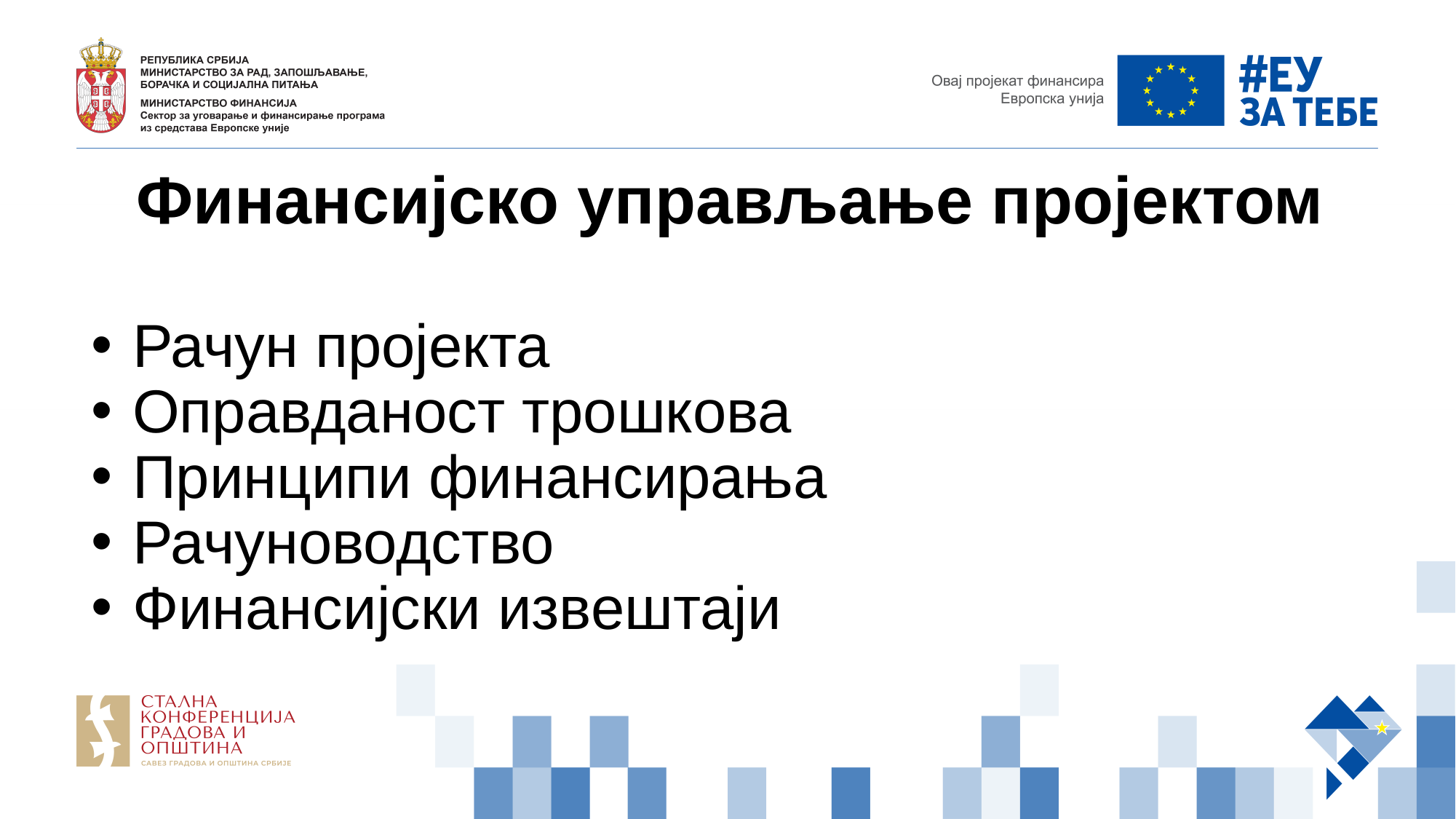

# Финансијско управљање пројектом

Рачун пројекта
Оправданост трошкова
Принципи финансирања
Рачуноводство
Финансијски извештаји